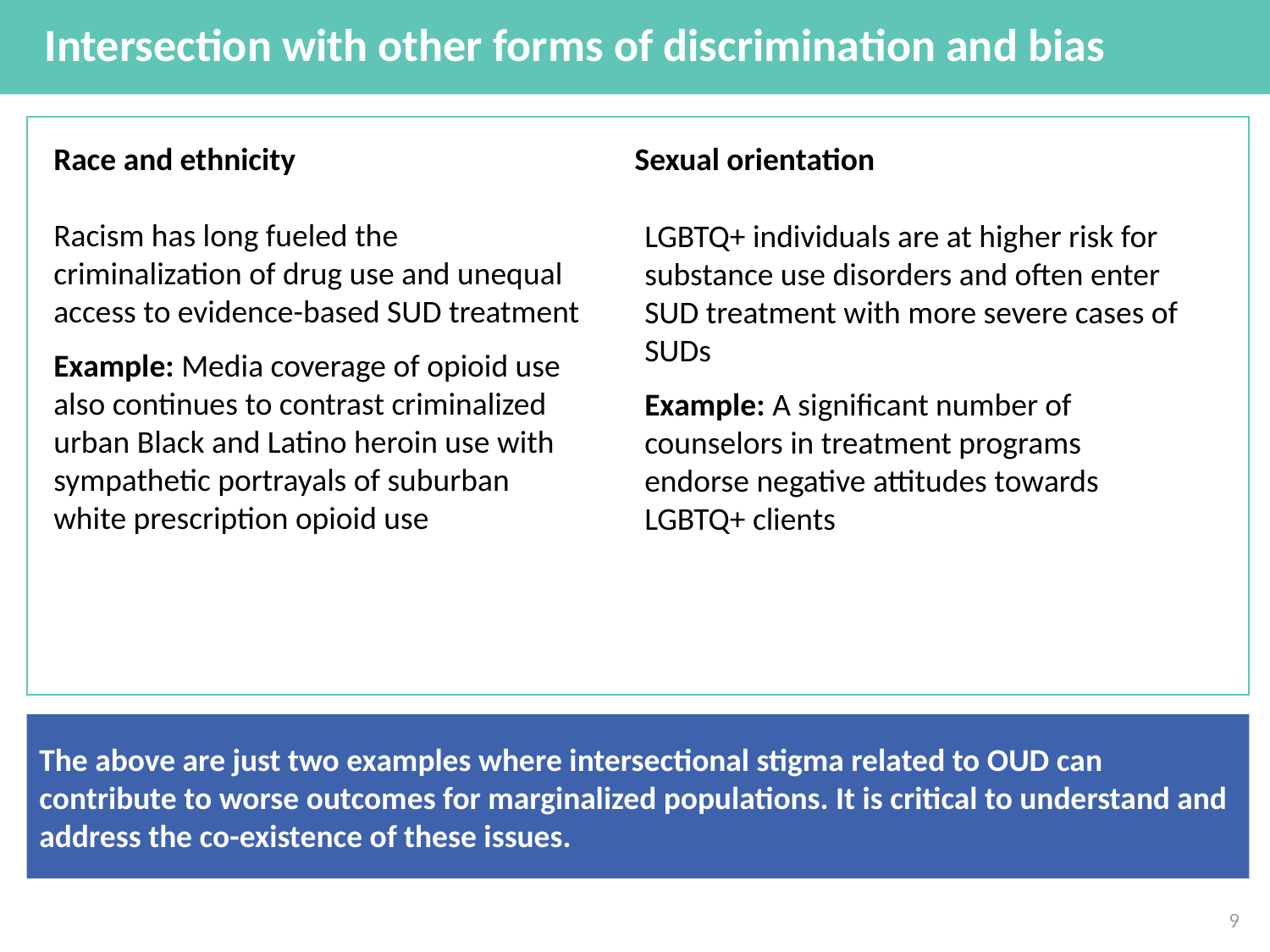

# Intersection with other forms of discrimination and bias

Race and ethnicity
Sexual orientation
Racism has long fueled the criminalization of drug use and unequal access to evidence-based SUD treatment
Example: Media coverage of opioid use also continues to contrast criminalized urban Black and Latino heroin use with sympathetic portrayals of suburban white prescription opioid use
LGBTQ+ individuals are at higher risk for substance use disorders and often enter SUD treatment with more severe cases of SUDs
Example: A significant number of counselors in treatment programs endorse negative attitudes towards LGBTQ+ clients
The above are just two examples where intersectional stigma related to OUD can contribute to worse outcomes for marginalized populations. It is critical to understand and address the co-existence of these issues.
9